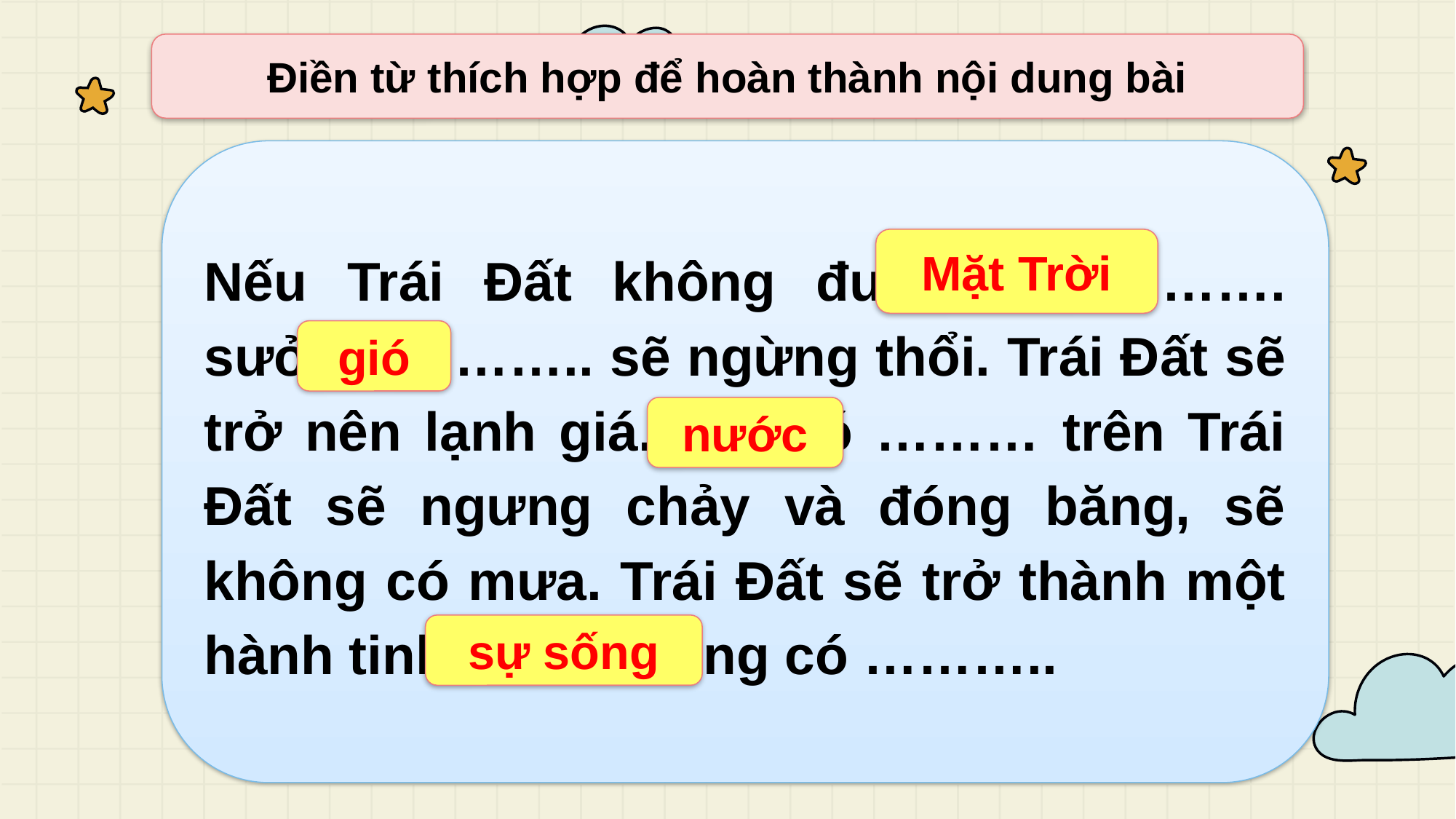

Điền từ thích hợp để hoàn thành nội dung bài
Nếu Trái Đất không được ……………. sưởi ấm, …….. sẽ ngừng thổi. Trái Đất sẽ trở nên lạnh giá. Khi đó ……… trên Trái Đất sẽ ngưng chảy và đóng băng, sẽ không có mưa. Trái Đất sẽ trở thành một hành tinh chết, không có ………..
Mặt Trời
gió
nước
sự sống